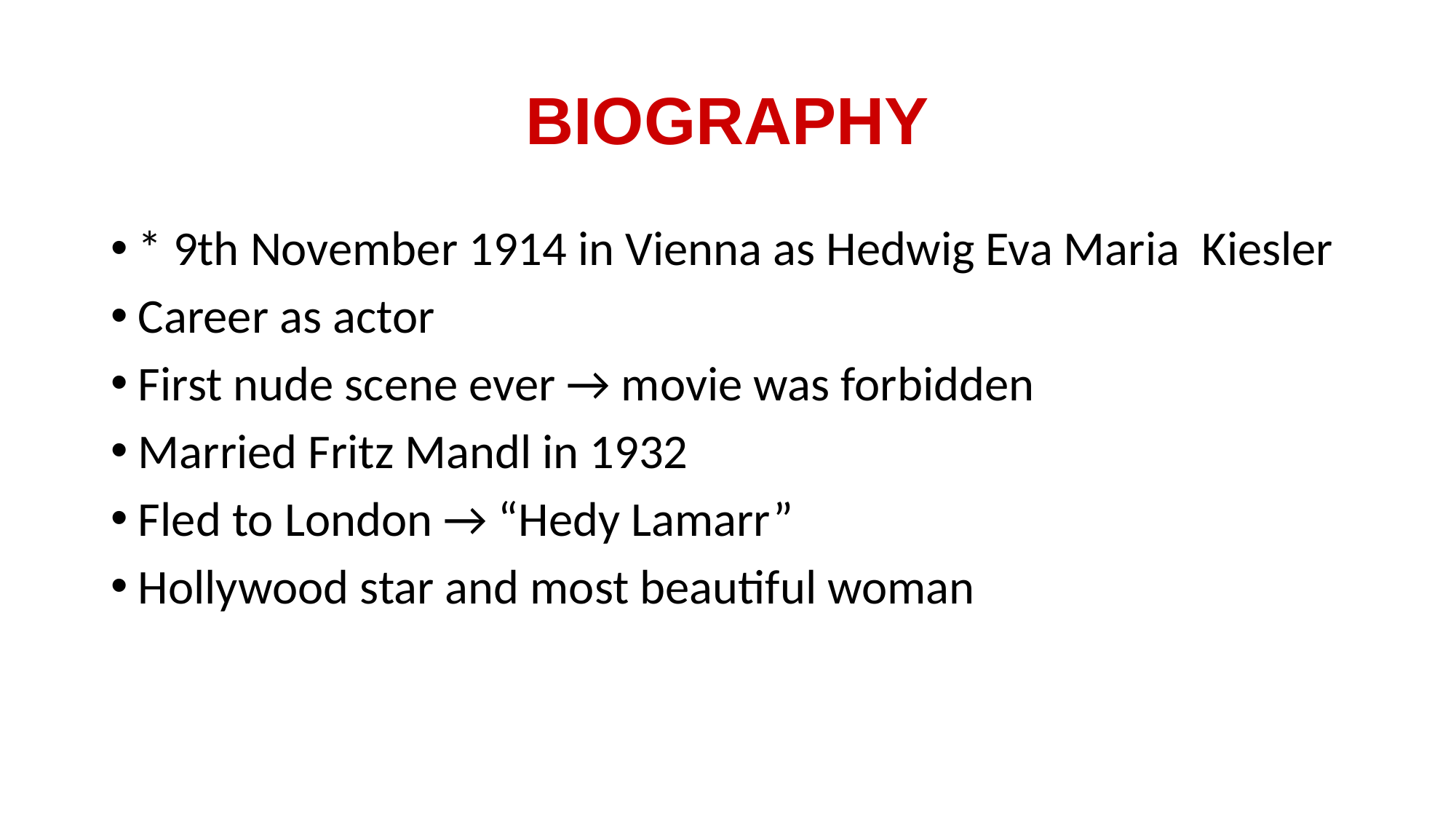

# BIOGRAPHY
* 9th November 1914 in Vienna as Hedwig Eva Maria  Kiesler
Career as actor
First nude scene ever → movie was forbidden
Married Fritz Mandl in 1932
Fled to London → “Hedy Lamarr”
Hollywood star and most beautiful woman